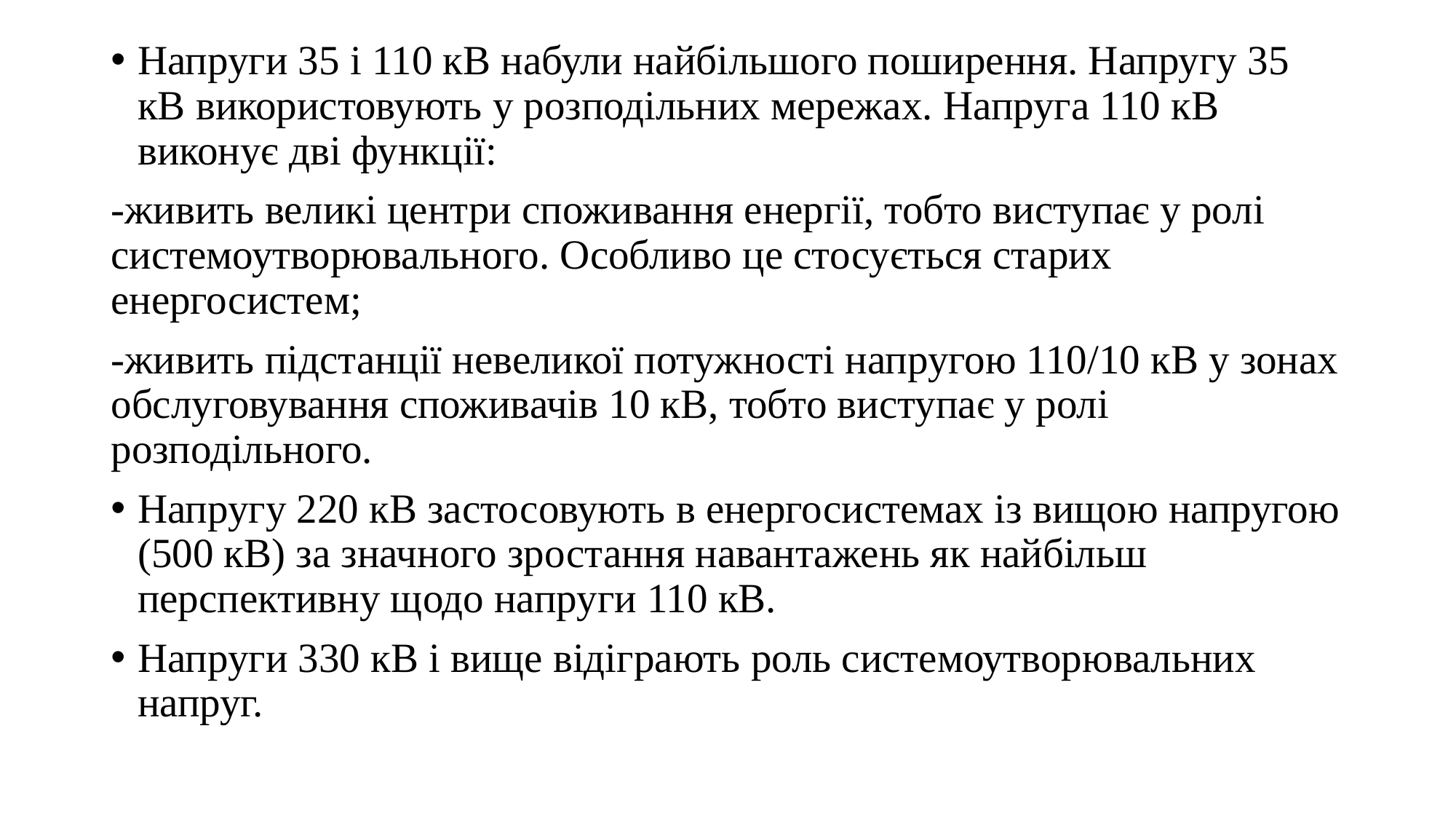

Напруги 35 і 110 кВ набули найбільшого поширення. Напругу 35 кВ використовують у розподільних мережах. Напруга 110 кВ виконує дві функції:
-живить великі центри споживання енергії, тобто виступає у ролі системоутворювального. Особливо це стосується старих енергосистем;
-живить підстанції невеликої потужності напругою 110/10 кВ у зонах обслуговування споживачів 10 кВ, тобто виступає у ролі розподільного.
Напругу 220 кВ застосовують в енергосистемах із вищою напругою (500 кВ) за значного зростання навантажень як найбільш перспективну щодо напруги 110 кВ.
Напруги 330 кВ і вище відіграють роль системоутворювальних напруг.